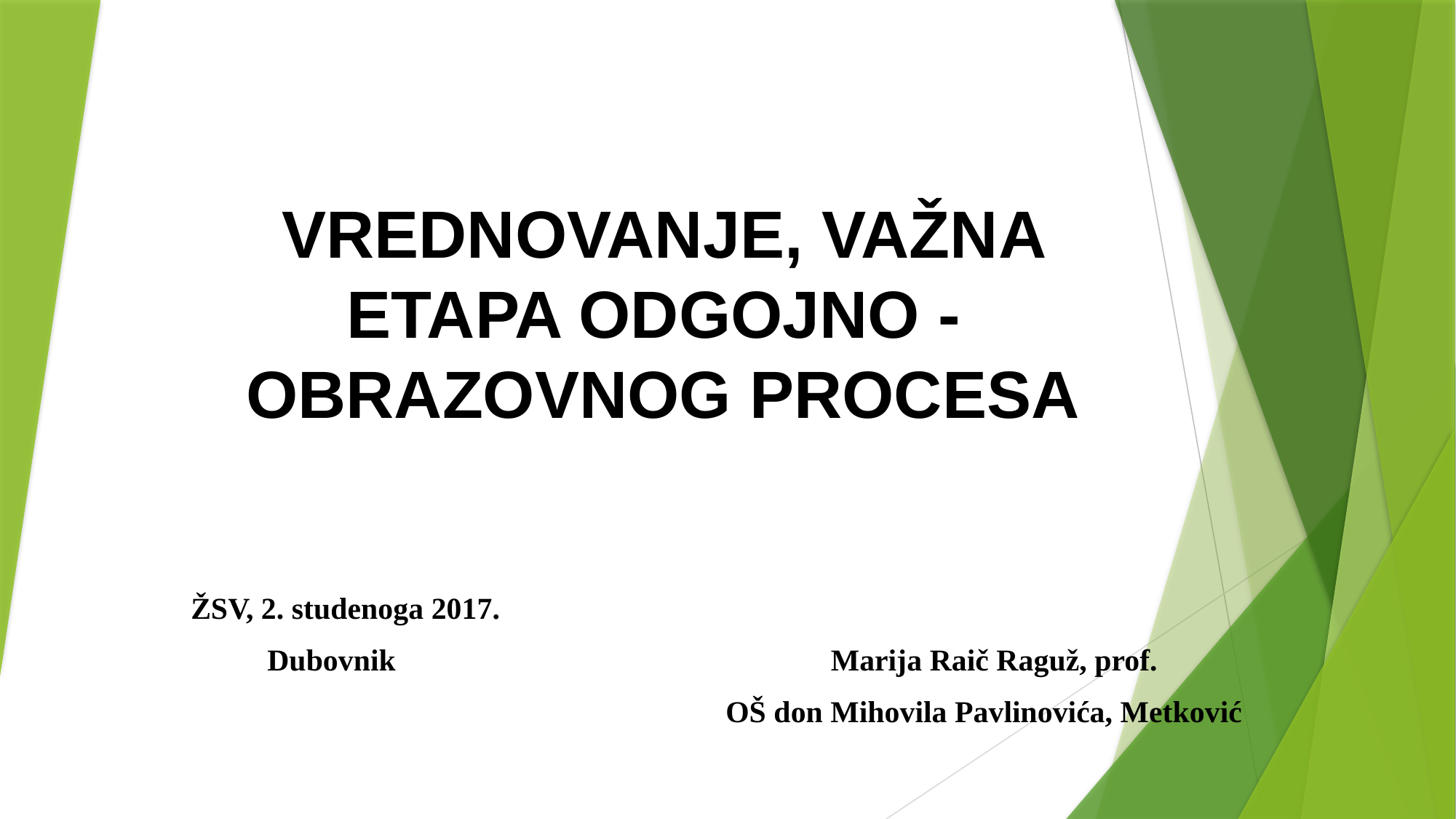

# VREDNOVANJE, VAŽNA ETAPA ODGOJNO -  OBRAZOVNOG PROCESA
ŽSV, 2. studenoga 2017.
          Dubovnik                                                         Marija Raič Raguž, prof.
                                                                      OŠ don Mihovila Pavlinovića, Metković